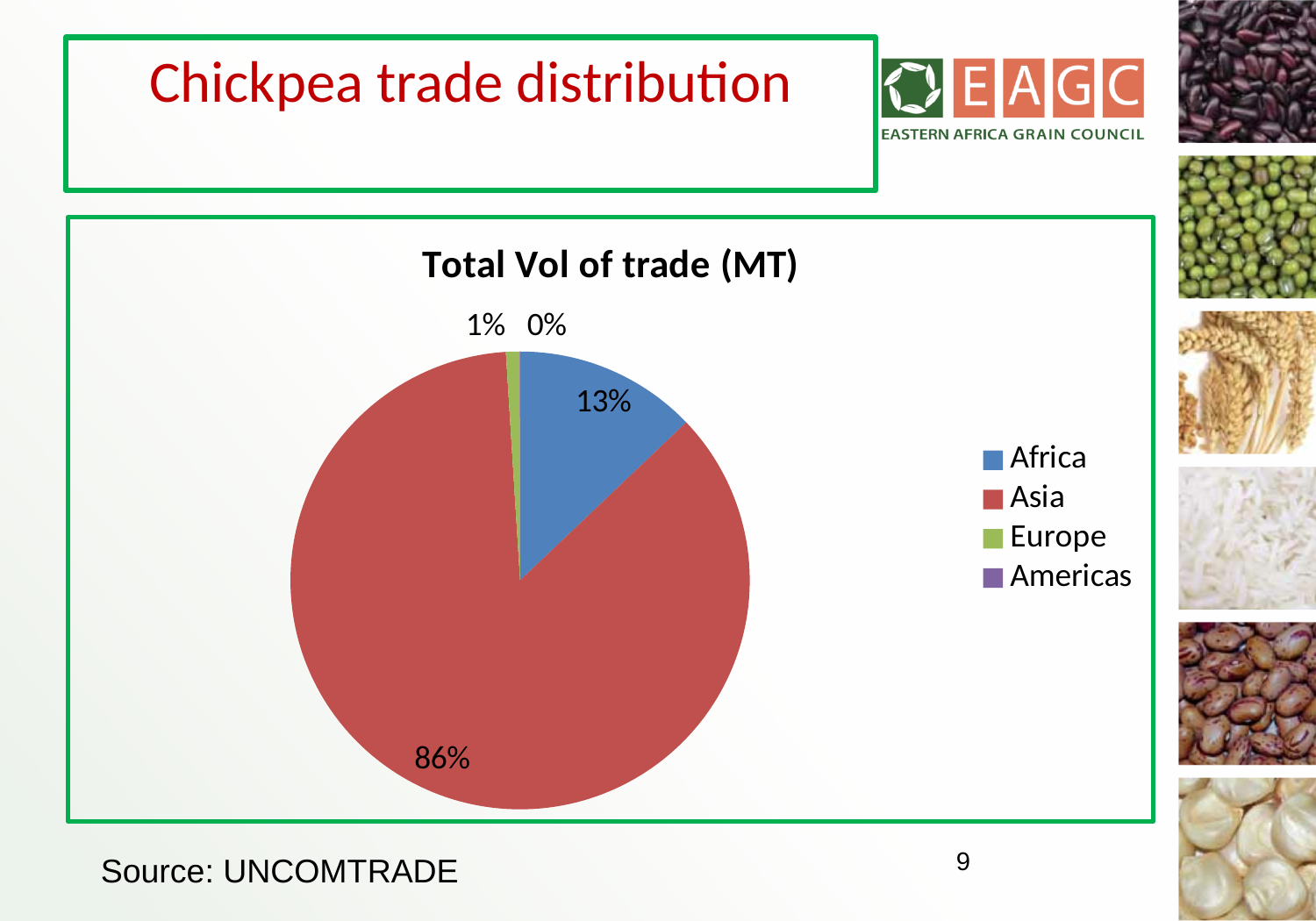

# Chickpea trade distribution

### Chart:

| Category | Total Vol of trade (MT) |
|---|---|
| Africa | 13590.163 |
| Asia | 90921.701 |
| Europe | 1019.647 |
| Americas | 26.679 |
9
Source: UNCOMTRADE